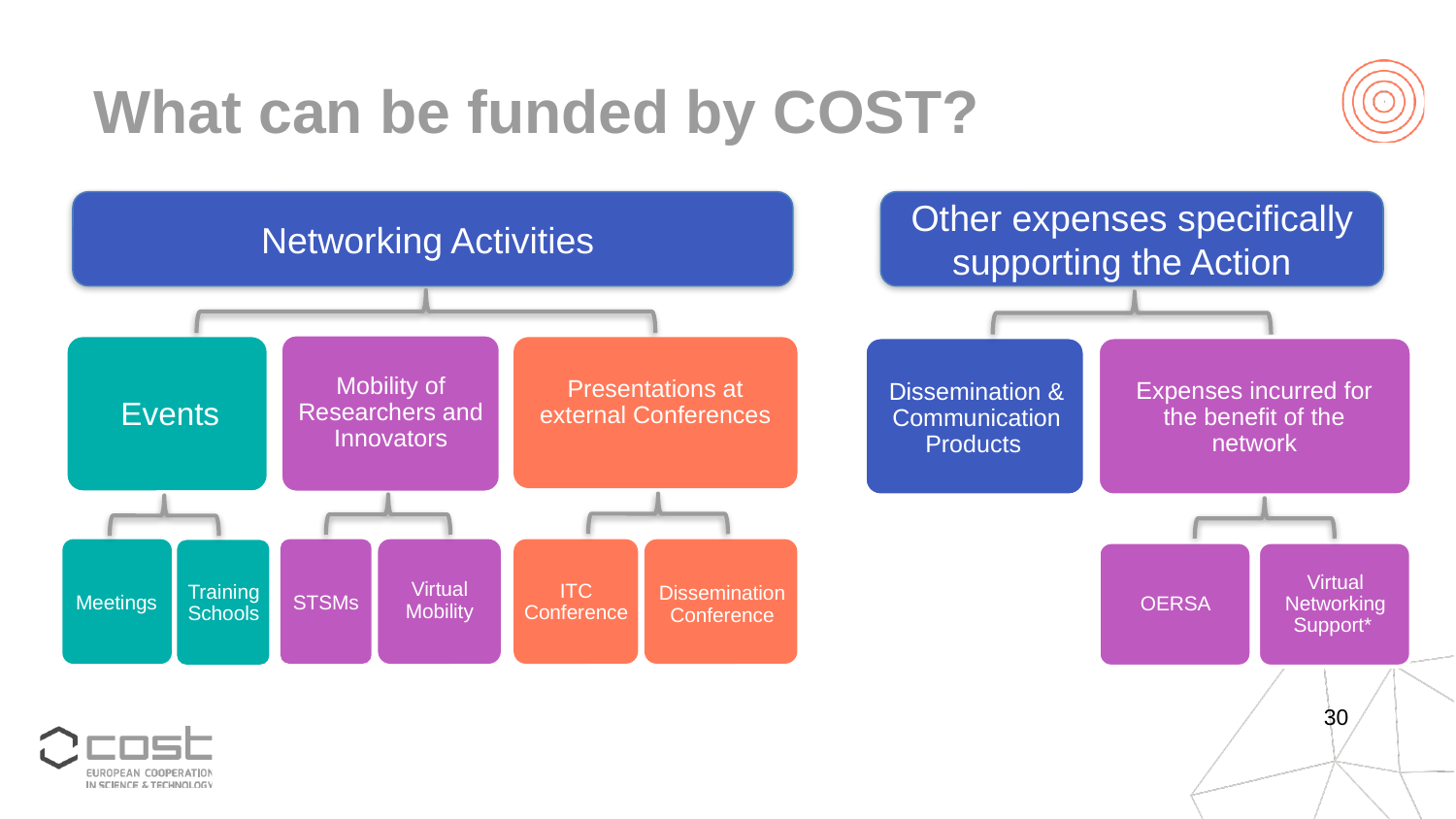

# What can be funded by COST?

Other expenses specifically supporting the Action
Networking Activities

Mobility of Researchers and Innovators

STSMs

Virtual Mobility

Events

Meetings

Training Schools

Presentations at external Conferences

ITC Conference

Dissemination Conference

Dissemination & Communication Products

Expenses incurred for the benefit of the network

OERSA

Virtual Networking Support*